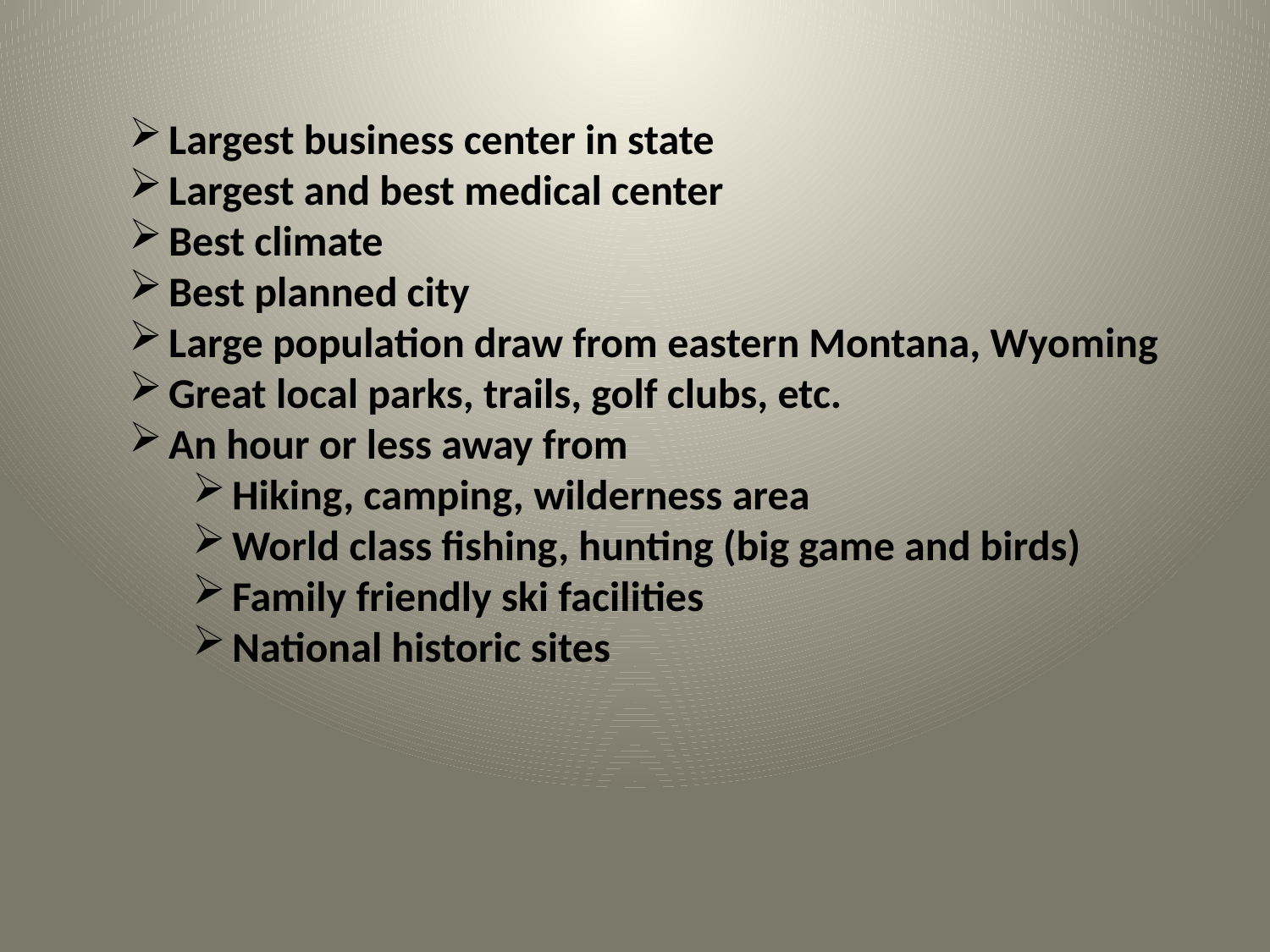

Largest business center in state
Largest and best medical center
Best climate
Best planned city
Large population draw from eastern Montana, Wyoming
Great local parks, trails, golf clubs, etc.
An hour or less away from
Hiking, camping, wilderness area
World class fishing, hunting (big game and birds)
Family friendly ski facilities
National historic sites